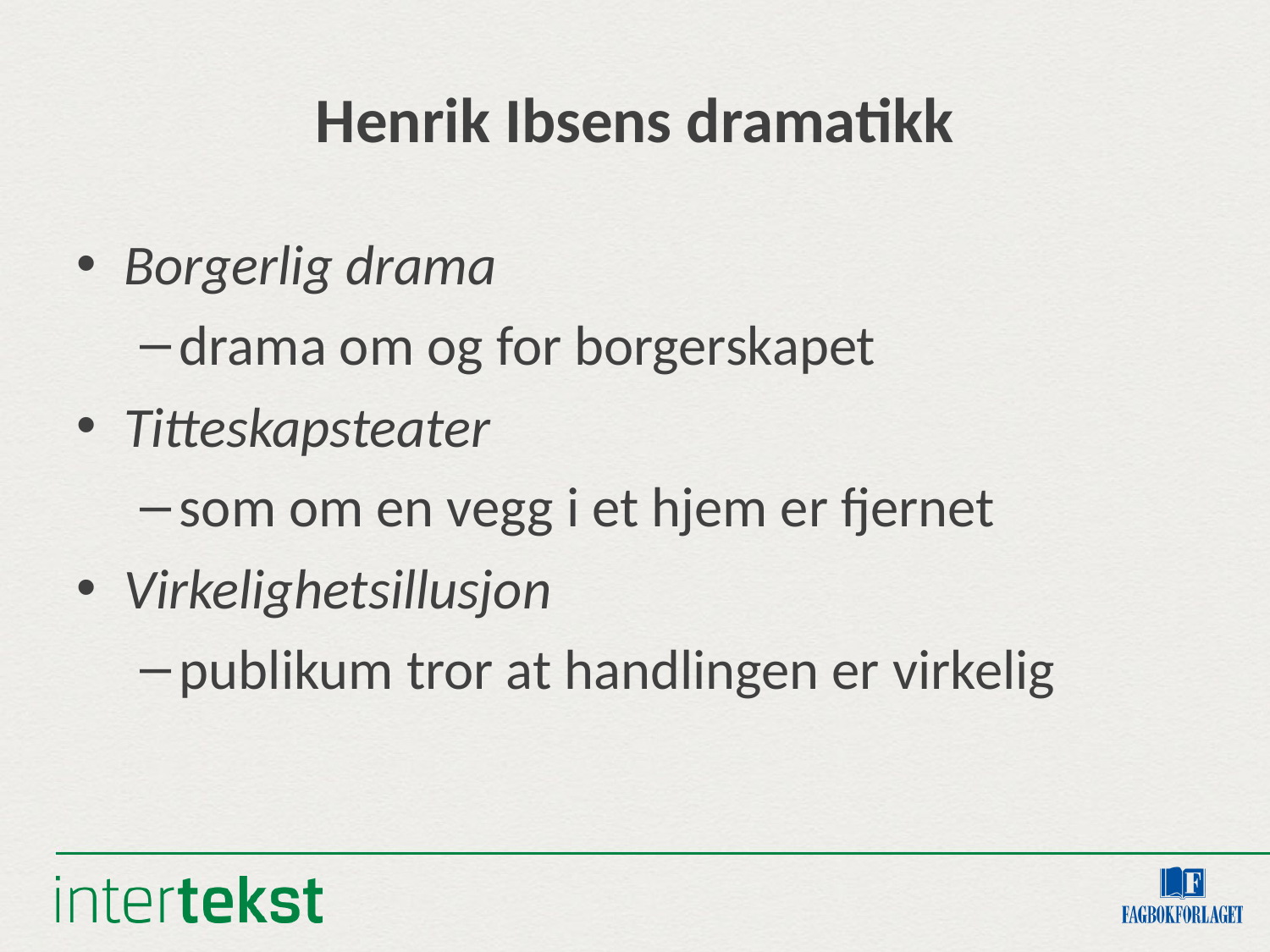

# Henrik Ibsens dramatikk
Borgerlig drama
drama om og for borgerskapet
Titteskapsteater
som om en vegg i et hjem er fjernet
Virkelighetsillusjon
publikum tror at handlingen er virkelig